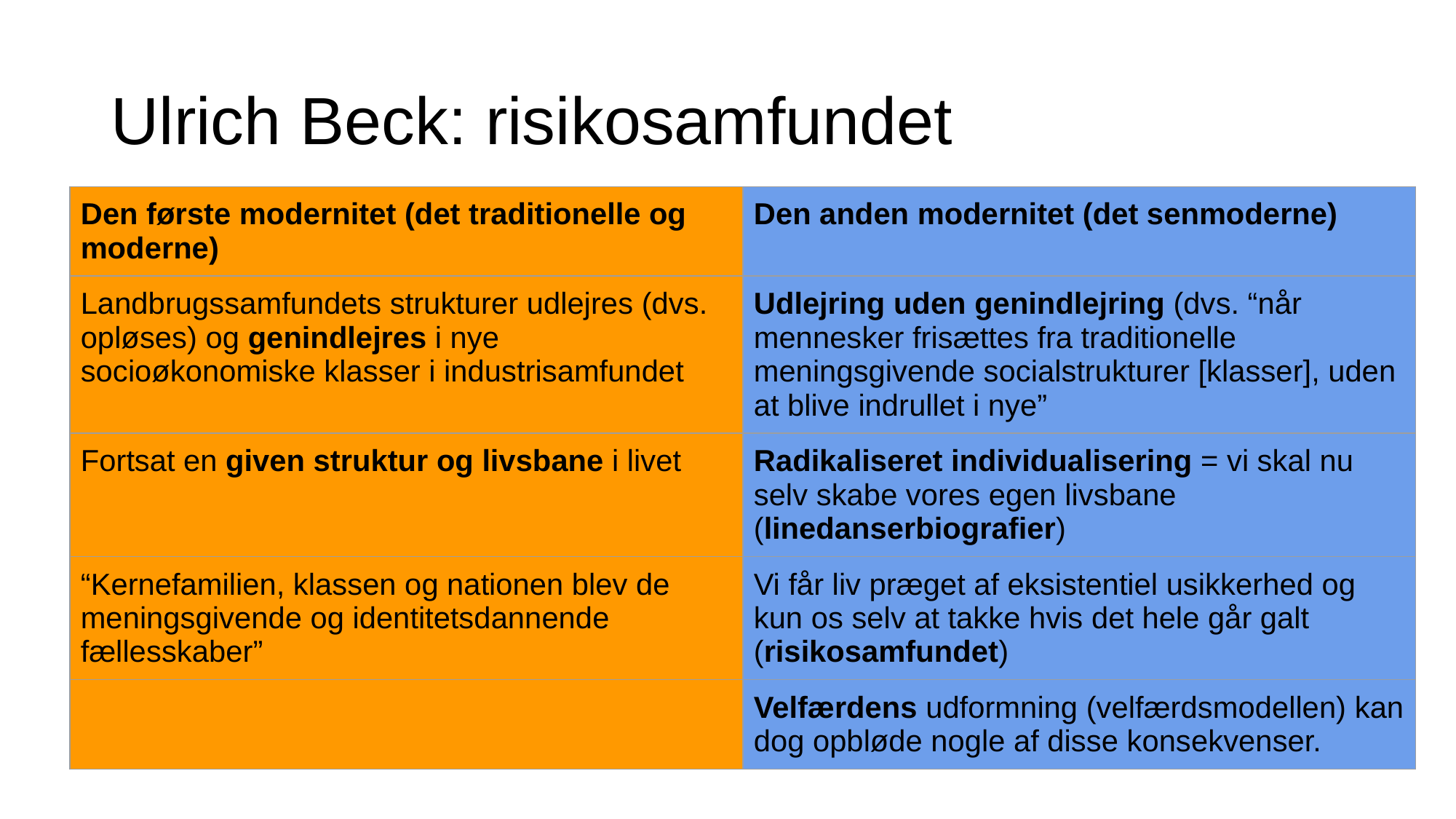

# Ulrich Beck: risikosamfundet
| Den første modernitet (det traditionelle og moderne) | Den anden modernitet (det senmoderne) |
| --- | --- |
| Landbrugssamfundets strukturer udlejres (dvs. opløses) og genindlejres i nye socioøkonomiske klasser i industrisamfundet | Udlejring uden genindlejring (dvs. “når mennesker frisættes fra traditionelle meningsgivende socialstrukturer [klasser], uden at blive indrullet i nye” |
| Fortsat en given struktur og livsbane i livet | Radikaliseret individualisering = vi skal nu selv skabe vores egen livsbane (linedanserbiografier) |
| “Kernefamilien, klassen og nationen blev de meningsgivende og identitetsdannende fællesskaber” | Vi får liv præget af eksistentiel usikkerhed og kun os selv at takke hvis det hele går galt (risikosamfundet) |
|  | Velfærdens udformning (velfærdsmodellen) kan dog opbløde nogle af disse konsekvenser. |